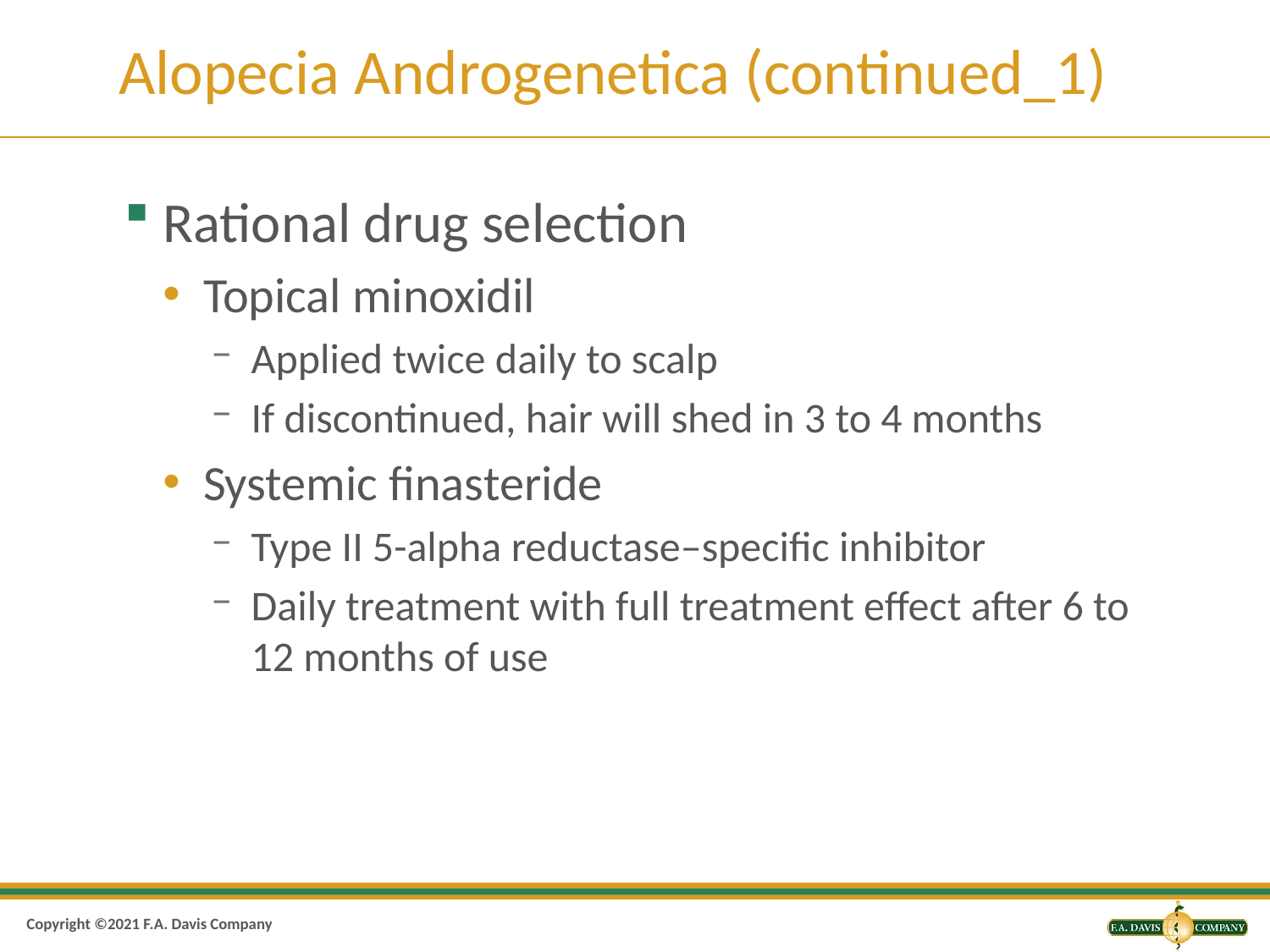

# Alopecia Androgenetica (continued_1)
Rational drug selection
Topical minoxidil
Applied twice daily to scalp
If discontinued, hair will shed in 3 to 4 months
Systemic finasteride
Type II 5-alpha reductase–specific inhibitor
Daily treatment with full treatment effect after 6 to 12 months of use